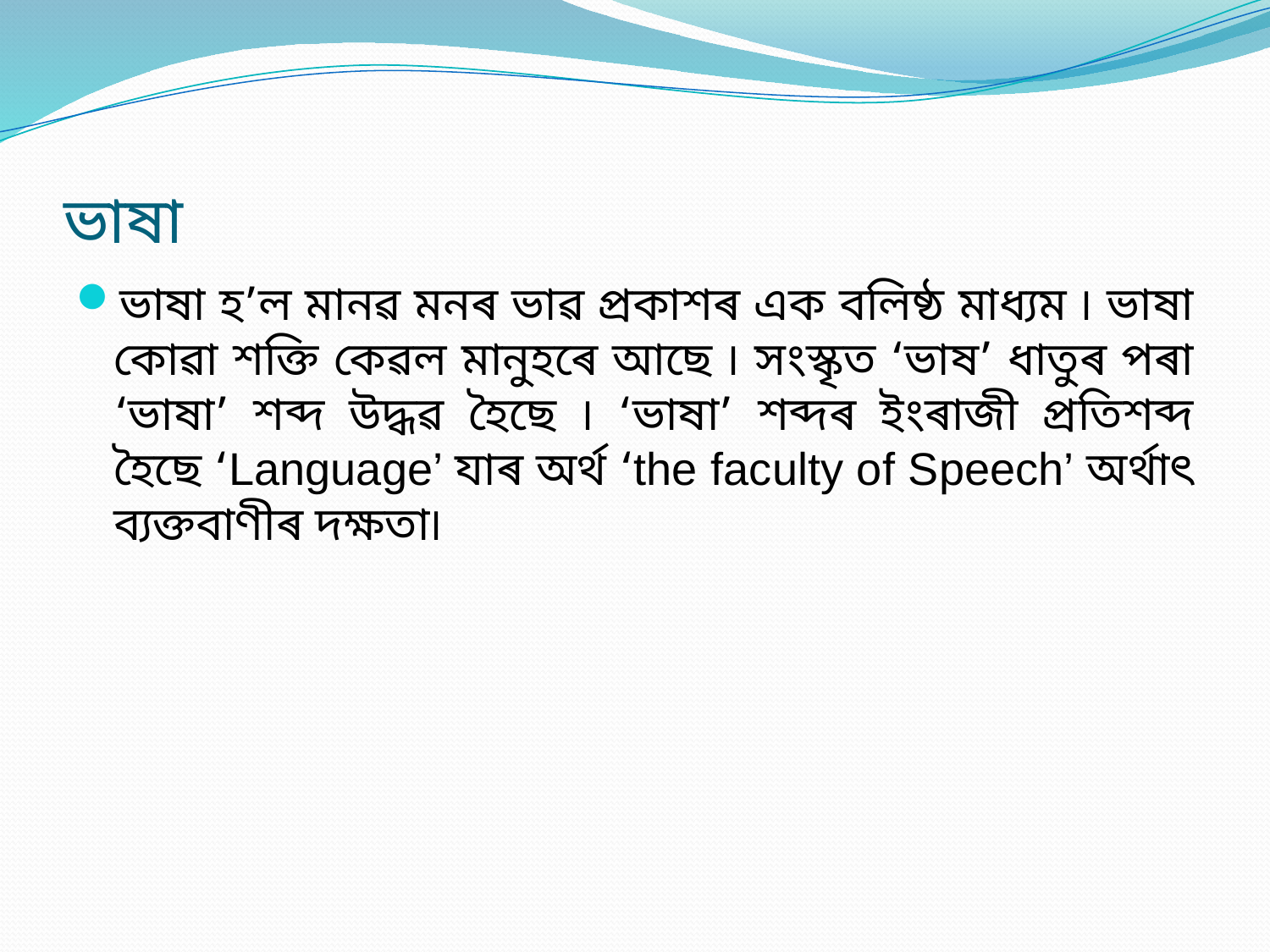

# ভাষা
ভাষা হ’ল মানৱ মনৰ ভাৱ প্ৰকাশৰ এক বলিষ্ঠ মাধ্যম ৷ ভাষা কোৱা শক্তি কেৱল মানুহৰে আছে ৷ সংস্কৃত ‘ভাষ’ ধাতুৰ পৰা ‘ভাষা’ শব্দ উদ্ধৱ হৈছে ৷ ‘ভাষা’ শব্দৰ ইংৰাজী প্ৰতিশব্দ হৈছে ‘Language’ যাৰ অৰ্থ ‘the faculty of Speech’ অৰ্থাৎ ব্যক্তবাণীৰ দক্ষতা৷